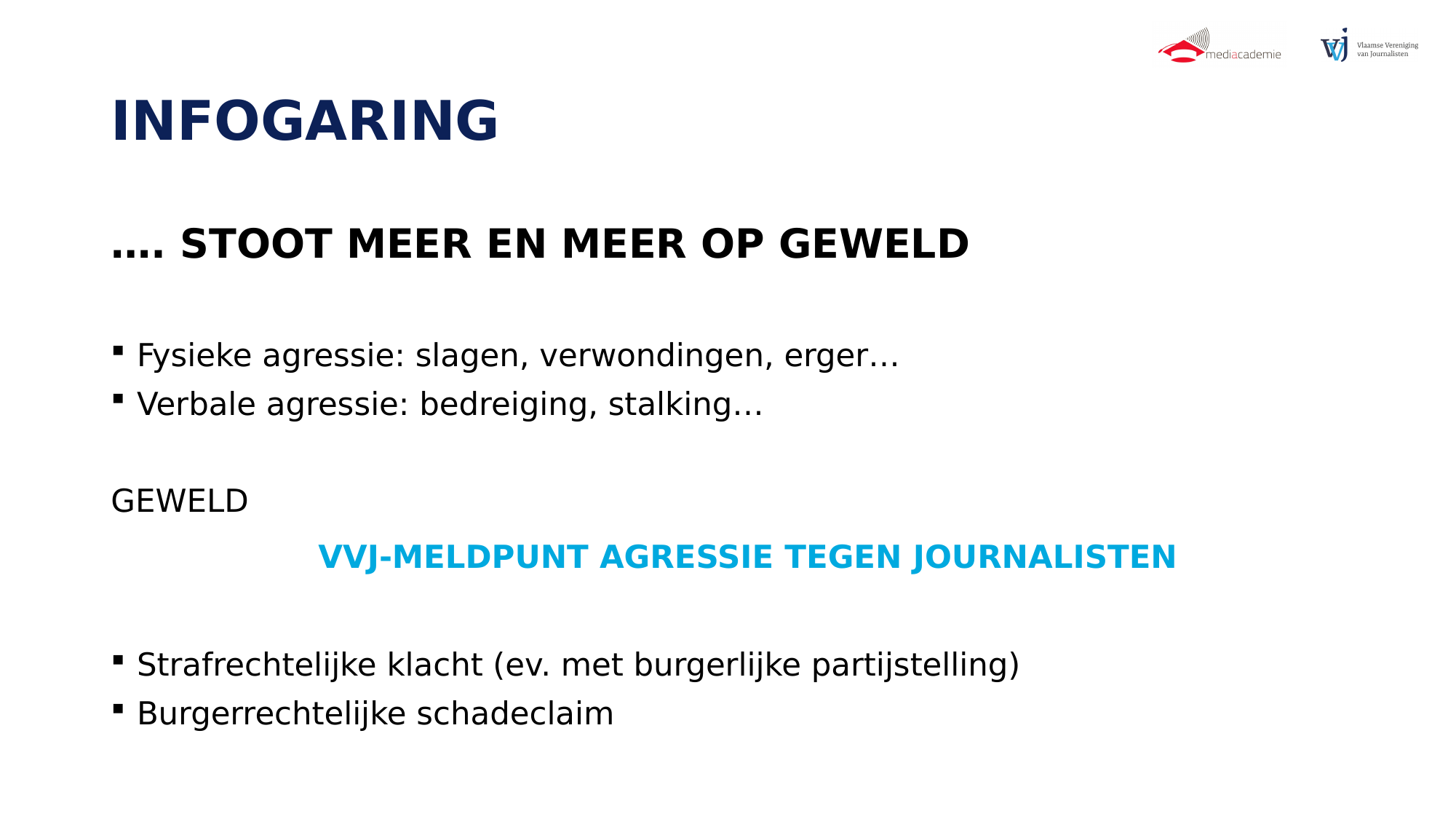

# INFOGARING
…. STOOT MEER EN MEER OP GEWELD

Fysieke agressie: slagen, verwondingen, erger…
Verbale agressie: bedreiging, stalking…

GEWELD
		VVJ-MELDPUNT AGRESSIE TEGEN JOURNALISTEN

Strafrechtelijke klacht (ev. met burgerlijke partijstelling)
Burgerrechtelijke schadeclaim